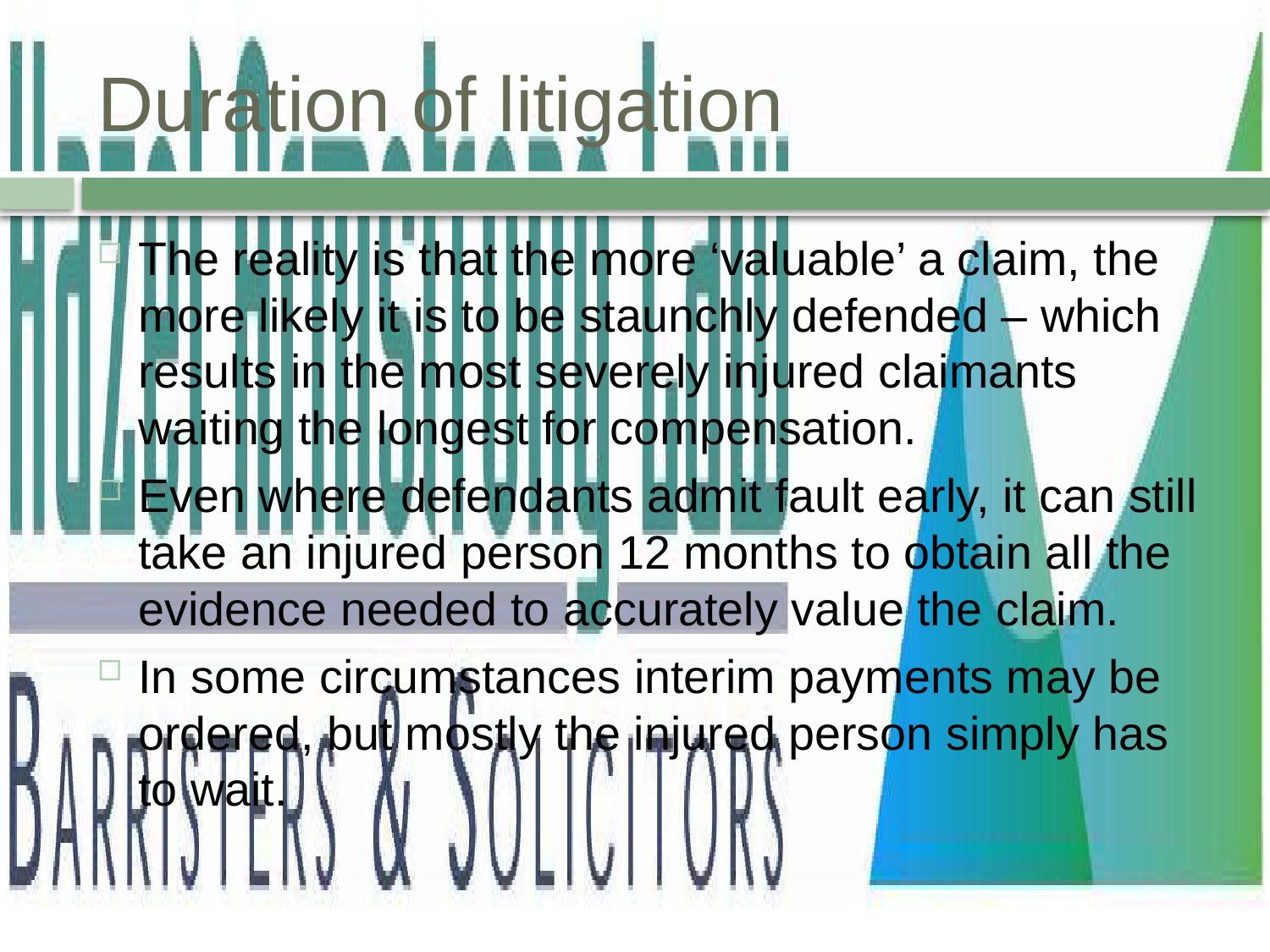

# Duration of litigation
The reality is that the more ‘valuable’ a claim, the more likely it is to be staunchly defended – which results in the most severely injured claimants waiting the longest for compensation.
Even where defendants admit fault early, it can still take an injured person 12 months to obtain all the evidence needed to accurately value the claim.
In some circumstances interim payments may be  ordered, but mostly the injured person simply has to wait.